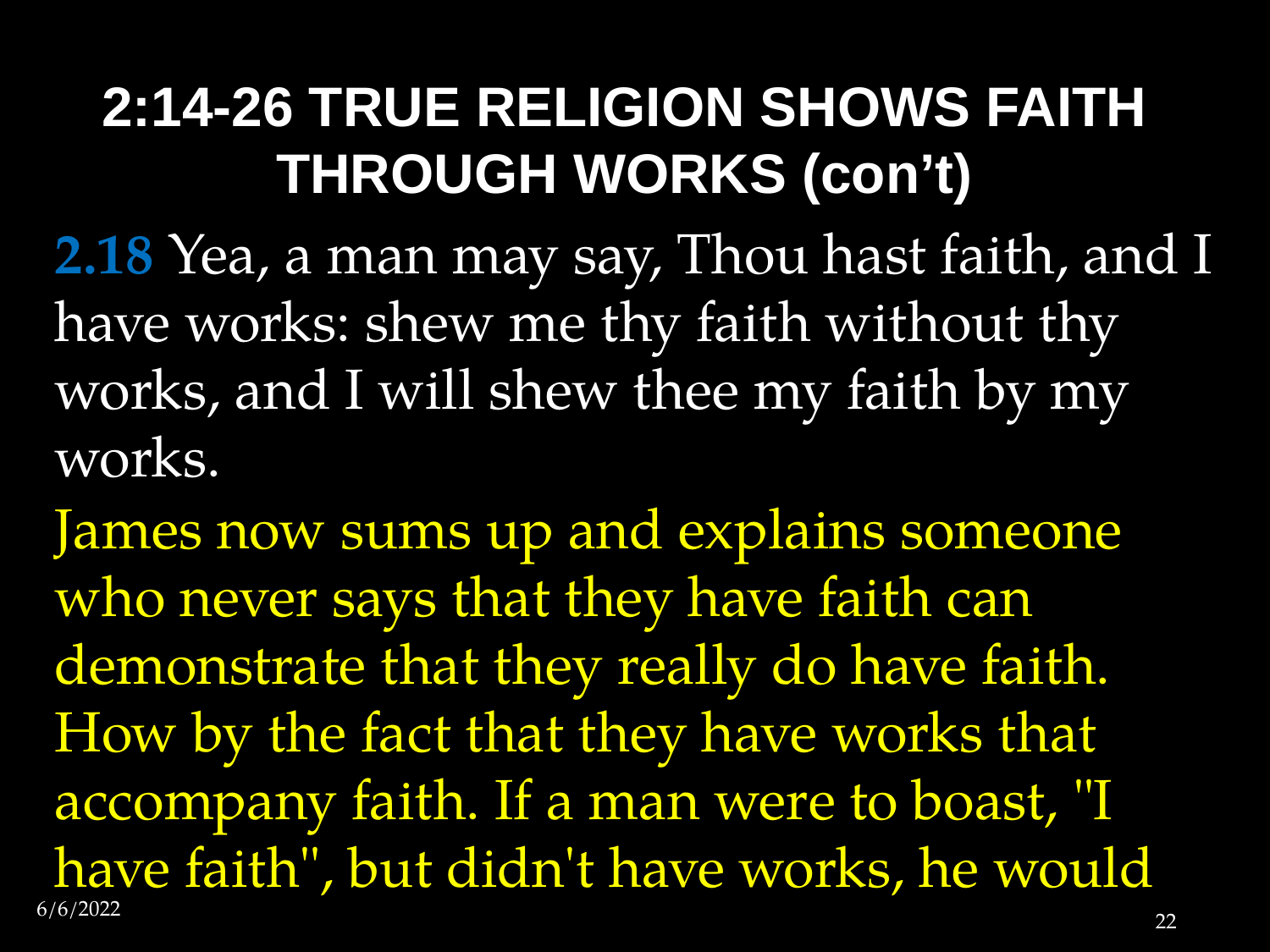

# 2:14-26 TRUE RELIGION SHOWS FAITH THROUGH WORKS (con’t)
2.18 Yea, a man may say, Thou hast faith, and I have works: shew me thy faith without thy works, and I will shew thee my faith by my works.
James now sums up and explains someone who never says that they have faith can demonstrate that they really do have faith. How by the fact that they have works that accompany faith. If a man were to boast, "I have faith", but didn't have works, he would
6/6/2022
22